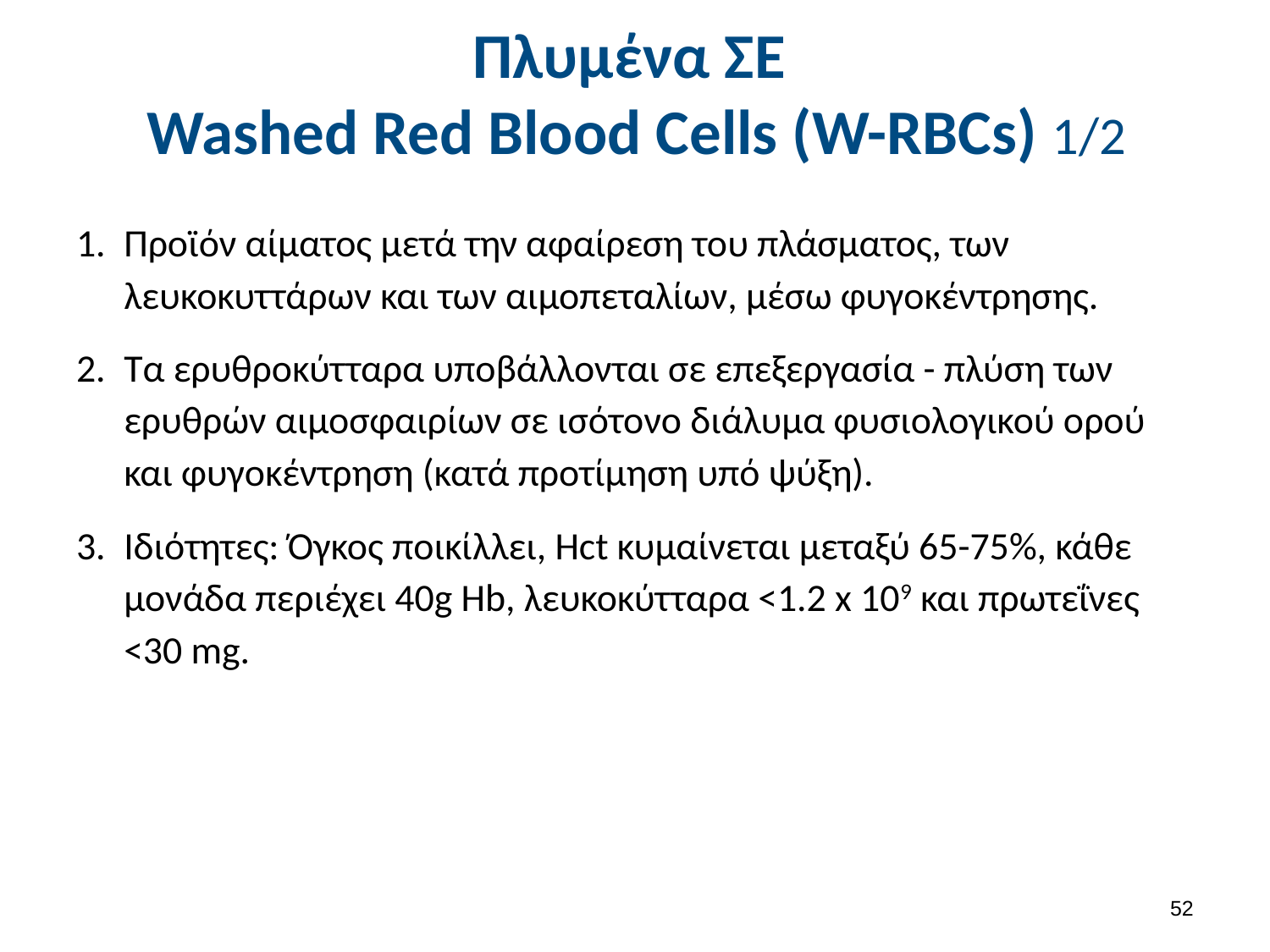

# Πλυμένα ΣΕ Washed Red Blood Cells (W-RBCs) 1/2
Προϊόν αίματος μετά την αφαίρεση του πλάσματος, των λευκοκυττάρων και των αιμοπεταλίων, μέσω φυγοκέντρησης.
Τα ερυθροκύτταρα υποβάλλονται σε επεξεργασία - πλύση των ερυθρών αιμοσφαιρίων σε ισότονο διάλυμα φυσιολογικού ορού και φυγοκέντρηση (κατά προτίμηση υπό ψύξη).
Ιδιότητες: Όγκος ποικίλλει, Hct κυμαίνεται μεταξύ 65-75%, κάθε μονάδα περιέχει 40g Hb, λευκοκύτταρα <1.2 x 109 και πρωτεΐνες <30 mg.
52